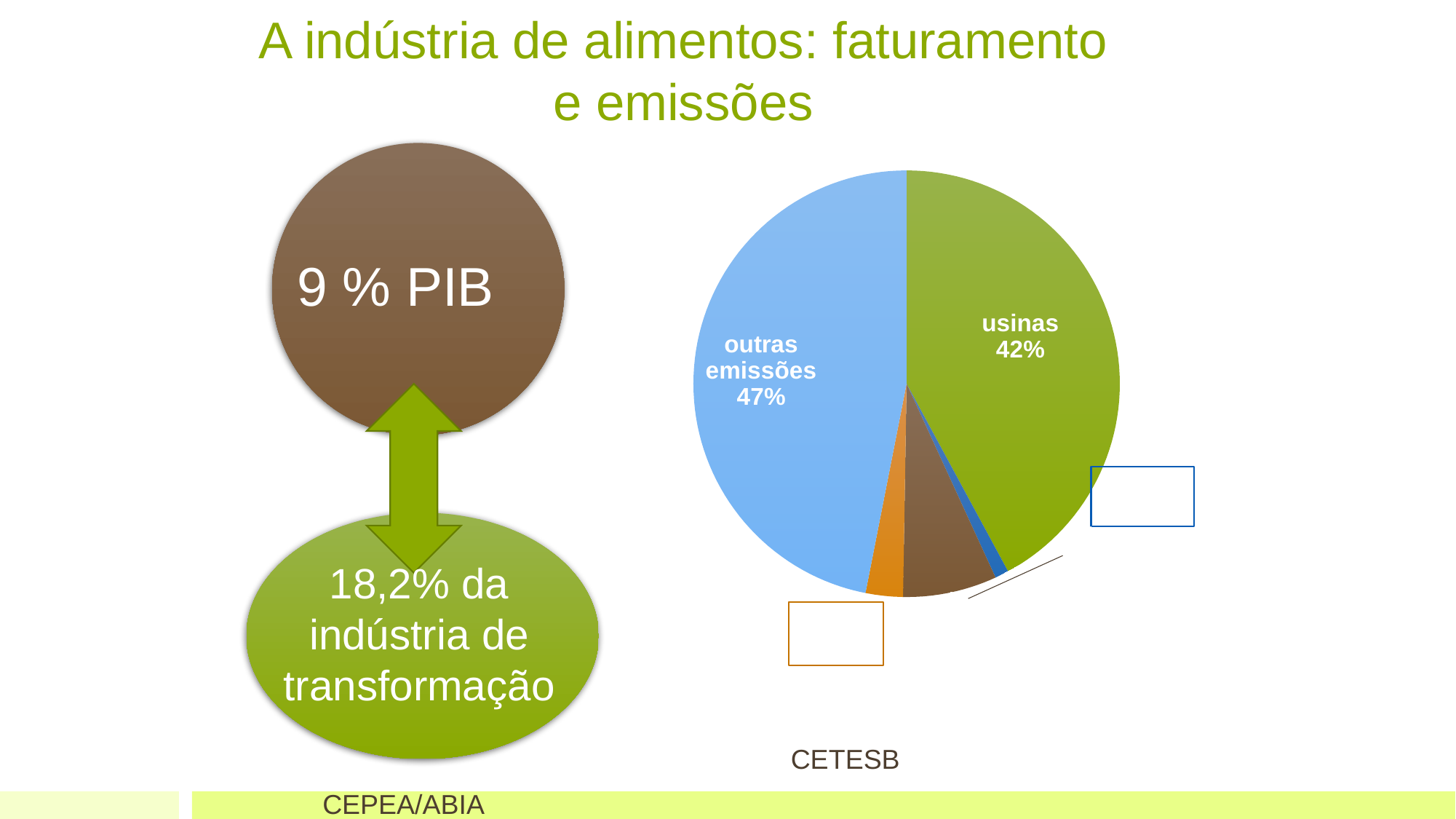

# A indústria de alimentos: faturamento e emissões

### Chart

| Category |  |
|---|---|
| usinas | 0.42105263157894846 |
| curtumes e abatedouros | 0.010394736842105267 |
| alimentos | 0.07118421052631582 |
| bebidas | 0.028289473684210684 |
| outras emissões | 0.46907894736842287 |
9 % PIB

18,2% da indústria de transformação
CH4
CETESB
CEPEA/ABIA